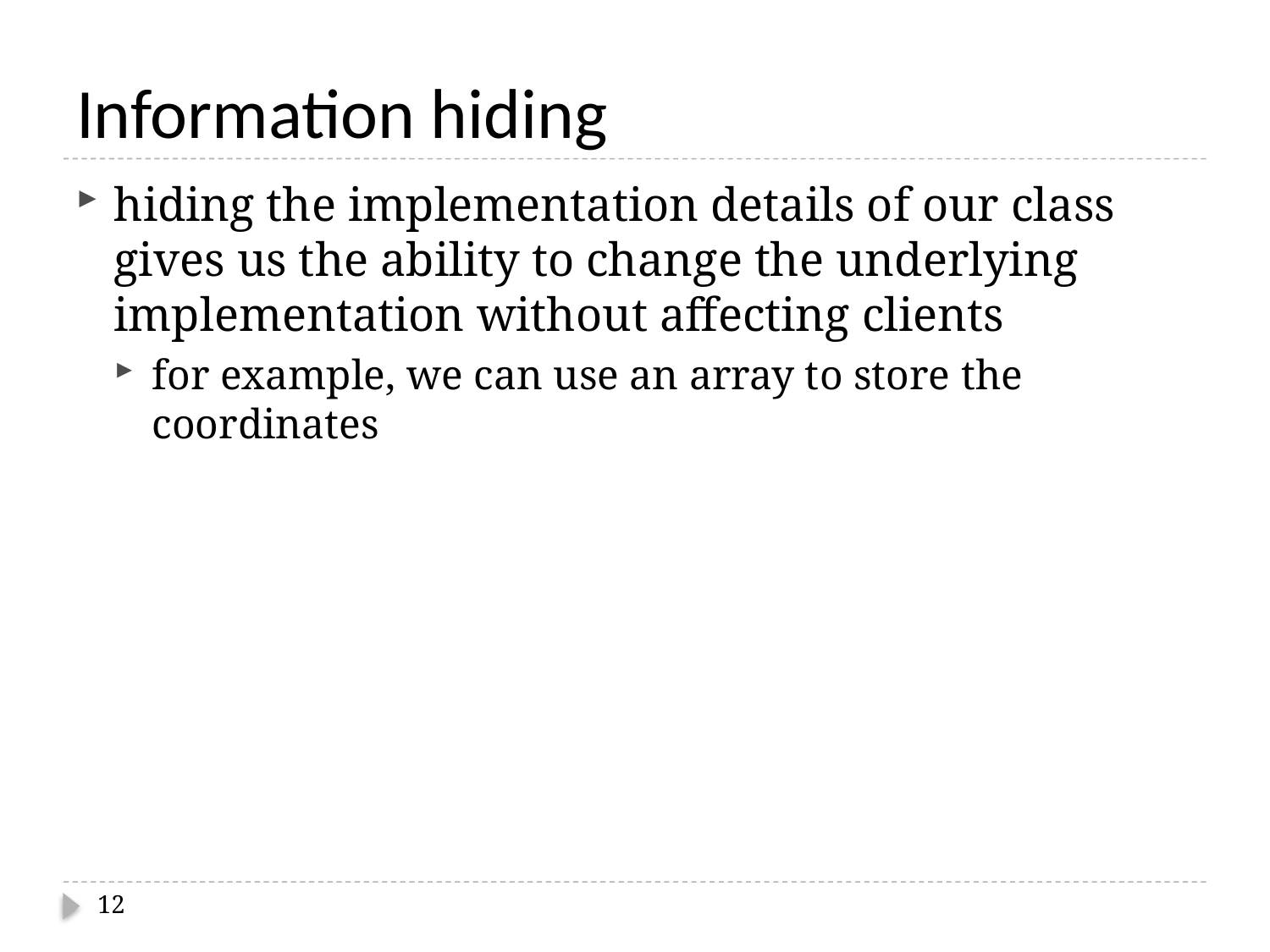

# Information hiding
hiding the implementation details of our class gives us the ability to change the underlying implementation without affecting clients
for example, we can use an array to store the coordinates
12